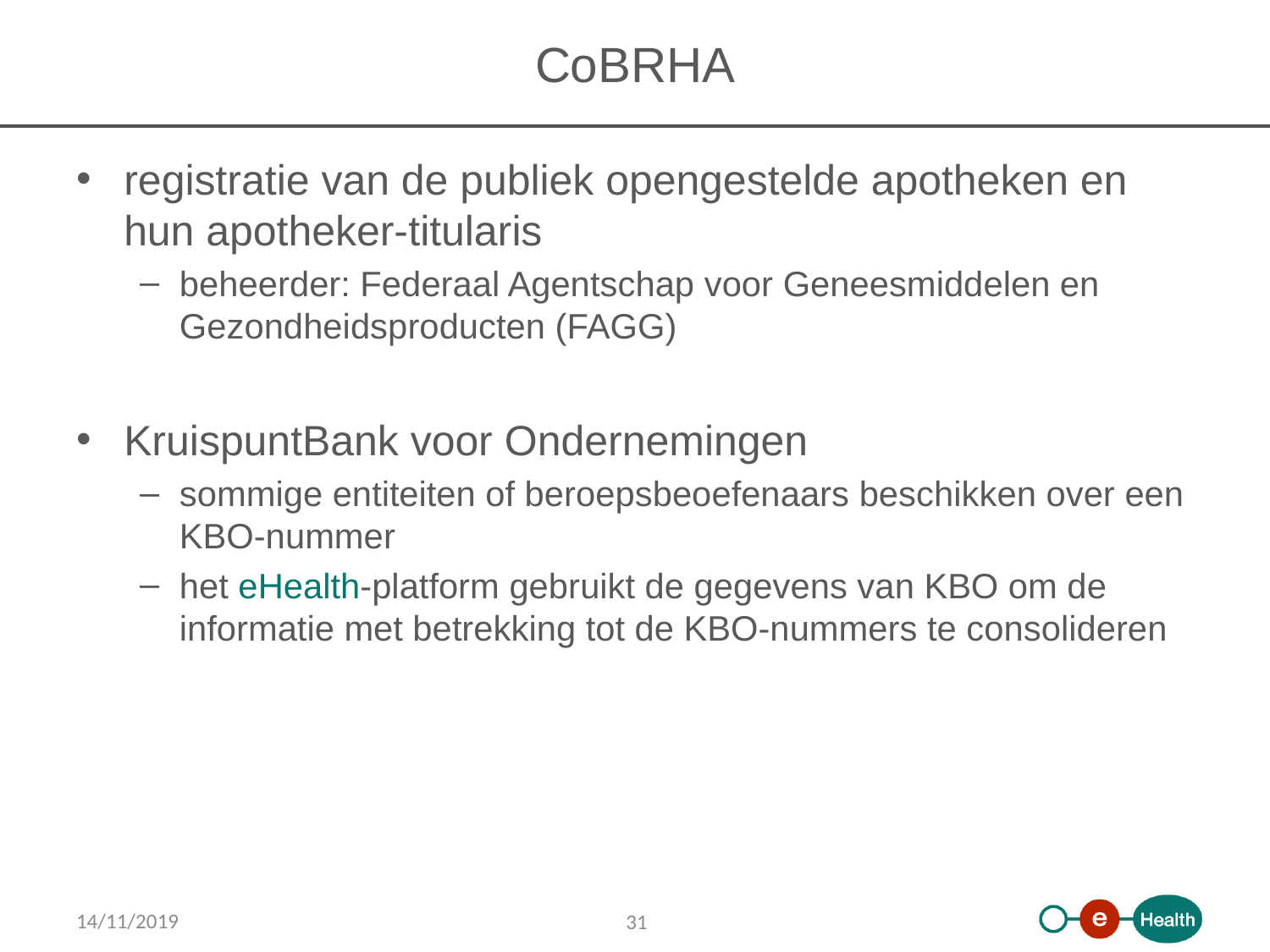

# CoBRHA
registratie van de publiek opengestelde apotheken en hun apotheker-titularis
beheerder: Federaal Agentschap voor Geneesmiddelen en Gezondheidsproducten (FAGG)

KruispuntBank voor Ondernemingen
sommige entiteiten of beroepsbeoefenaars beschikken over een KBO-nummer
het eHealth-platform gebruikt de gegevens van KBO om de informatie met betrekking tot de KBO-nummers te consolideren

14/11/2019
31